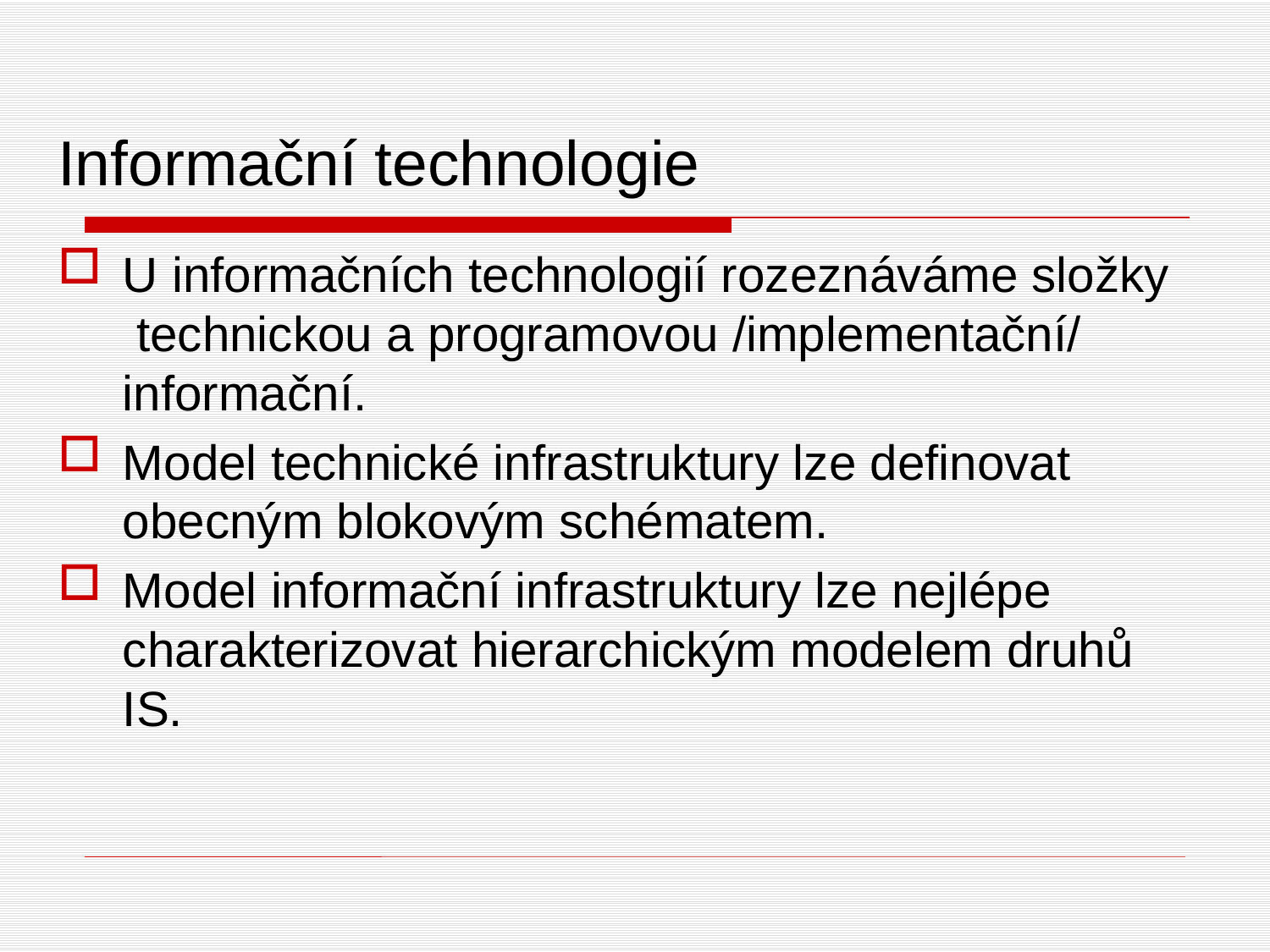

Informační technologie
U informačních technologií rozeznáváme složky  technickou a programovou /implementační/ informační.
Model technické infrastruktury lze definovat obecným blokovým schématem.
Model informační infrastruktury lze nejlépe charakterizovat hierarchickým modelem druhů IS.